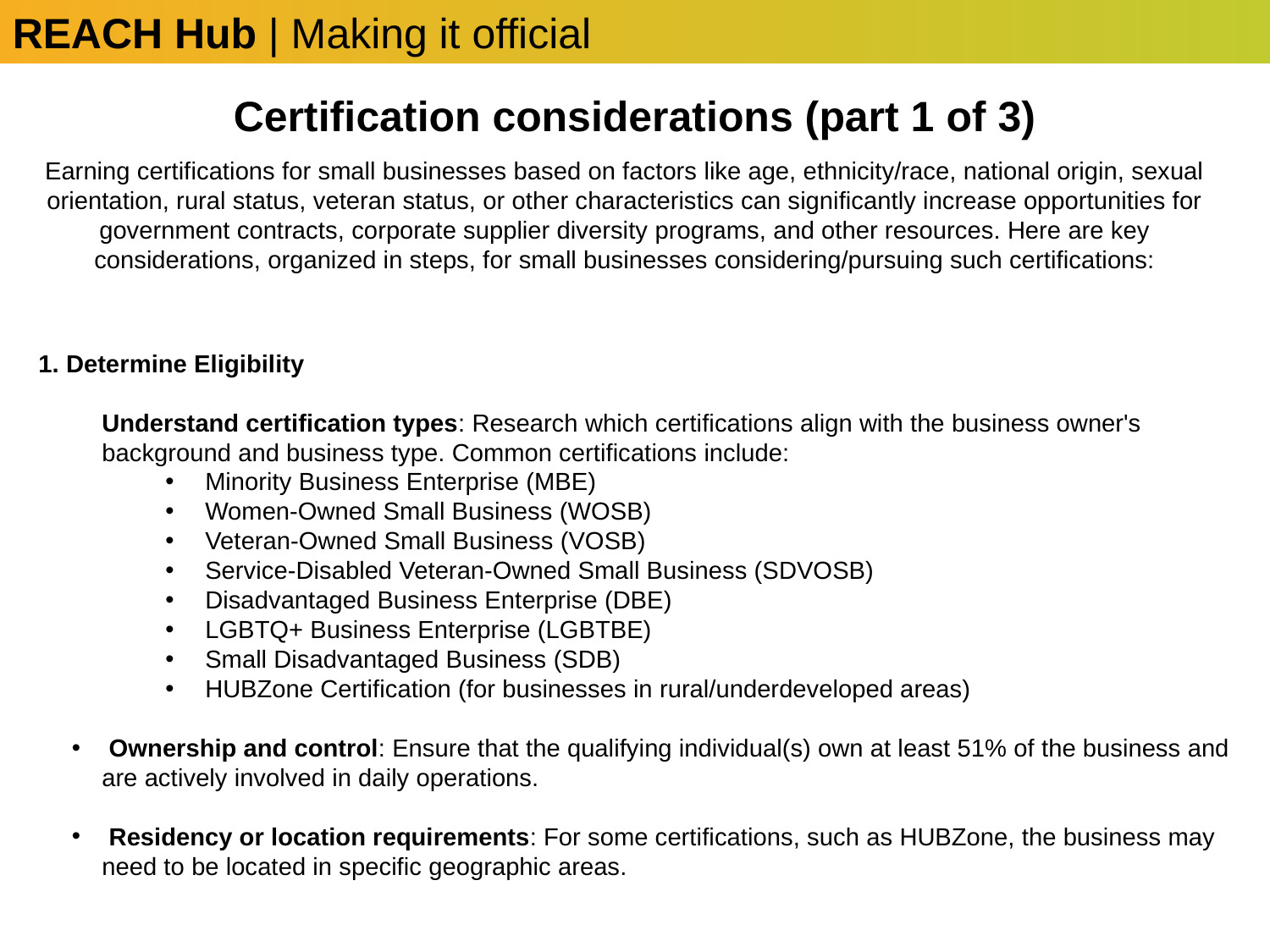

REACH Hub | Making it official
Certification considerations (part 1 of 3)
Earning certifications for small businesses based on factors like age, ethnicity/race, national origin, sexual orientation, rural status, veteran status, or other characteristics can significantly increase opportunities for government contracts, corporate supplier diversity programs, and other resources. Here are key considerations, organized in steps, for small businesses considering/pursuing such certifications:
1. Determine Eligibility

Understand certification types: Research which certifications align with the business owner's background and business type. Common certifications include:
Minority Business Enterprise (MBE)
Women-Owned Small Business (WOSB)
Veteran-Owned Small Business (VOSB)
Service-Disabled Veteran-Owned Small Business (SDVOSB)
Disadvantaged Business Enterprise (DBE)
LGBTQ+ Business Enterprise (LGBTBE)
Small Disadvantaged Business (SDB)
HUBZone Certification (for businesses in rural/underdeveloped areas)

 Ownership and control: Ensure that the qualifying individual(s) own at least 51% of the business and are actively involved in daily operations.

 Residency or location requirements: For some certifications, such as HUBZone, the business may need to be located in specific geographic areas.